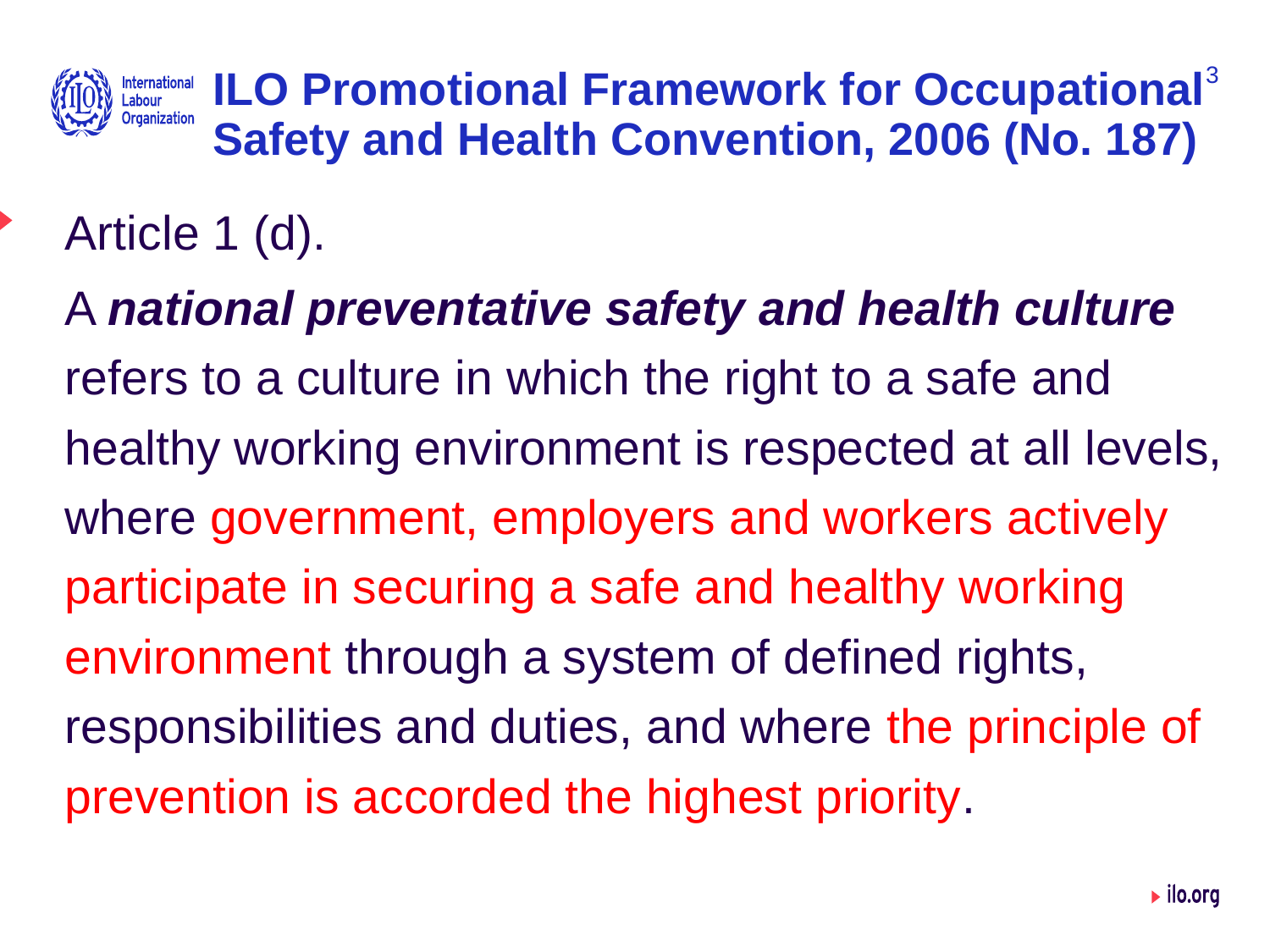

3
# ILO Promotional Framework for Occupational Safety and Health Convention, 2006 (No. 187)
Article 1 (d).
A national preventative safety and health culture refers to a culture in which the right to a safe and healthy working environment is respected at all levels, where government, employers and workers actively participate in securing a safe and healthy working environment through a system of defined rights, responsibilities and duties, and where the principle of prevention is accorded the highest priority.